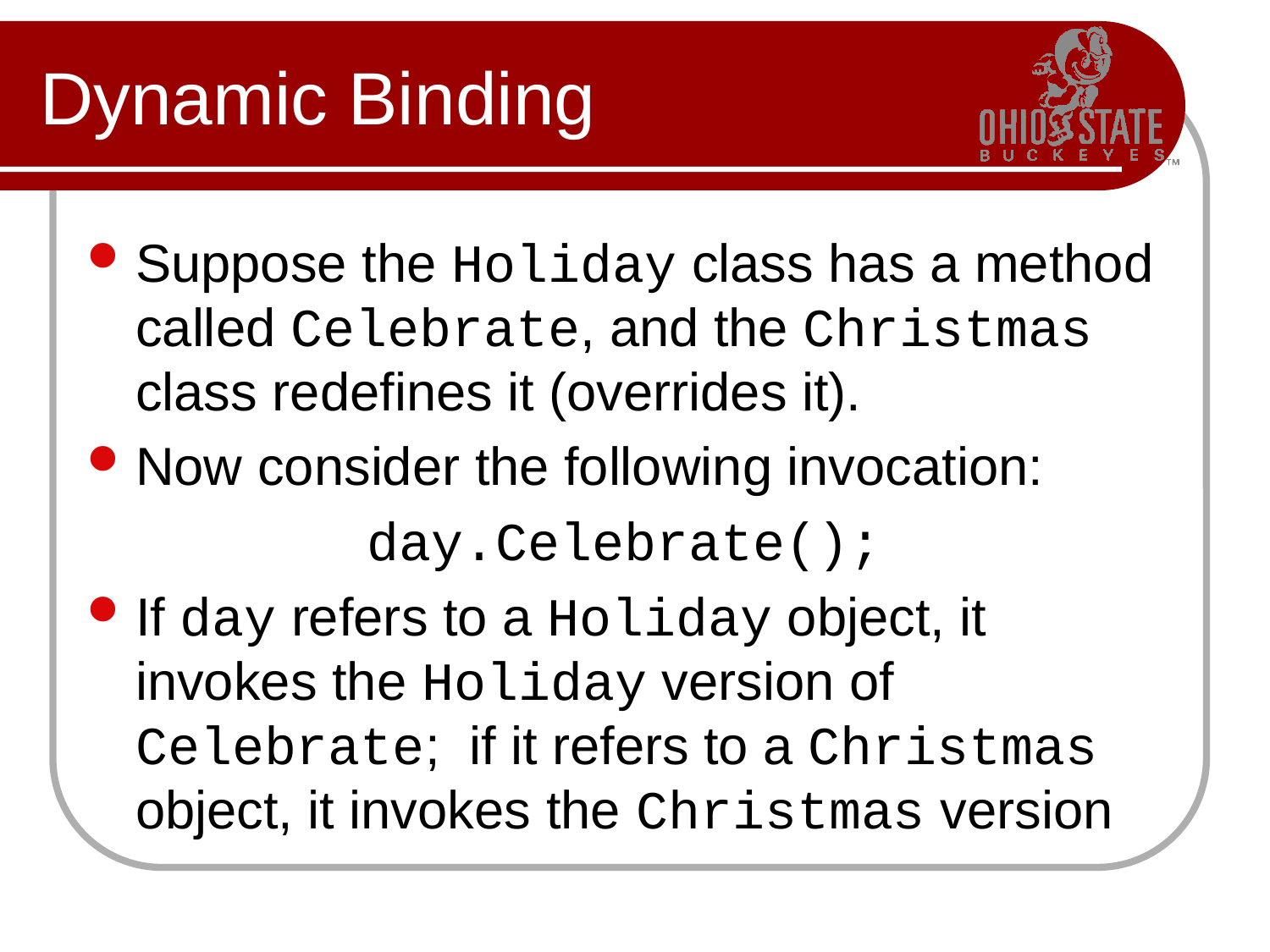

# Dynamic Binding
Suppose the Holiday class has a method called Celebrate, and the Christmas class redefines it (overrides it).
Now consider the following invocation:
day.Celebrate();
If day refers to a Holiday object, it invokes the Holiday version of Celebrate;  if it refers to a Christmas object, it invokes the Christmas version